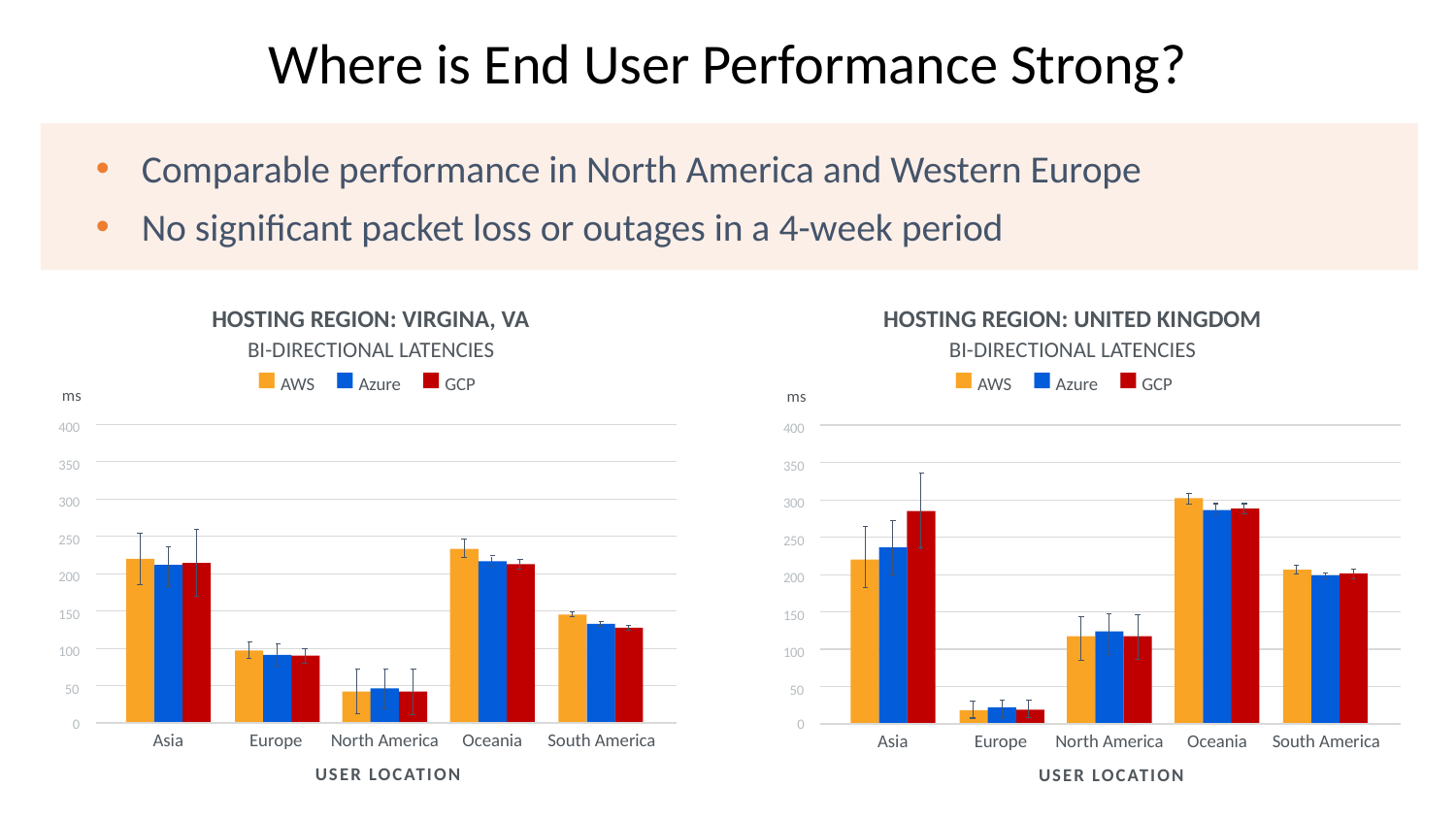

Where is End User Performance Strong?

Comparable performance in North America and Western Europe
No significant packet loss or outages in a 4-week period
HOSTING REGION: VIRGINA, VA
BI-DIRECTIONAL LATENCIES
HOSTING REGION: UNITED KINGDOM
BI-DIRECTIONAL LATENCIES
■ AWS     ■ Azure     ■ GCP
■ AWS     ■ Azure     ■ GCP
ms
400
350
300
250
200
150
100
50
0

Europe
North America
Oceania
South America
Asia
USER LOCATION
ms
400
350
300
250
200
150
100
50
0

Europe
North America
Oceania
South America
Asia
USER LOCATION